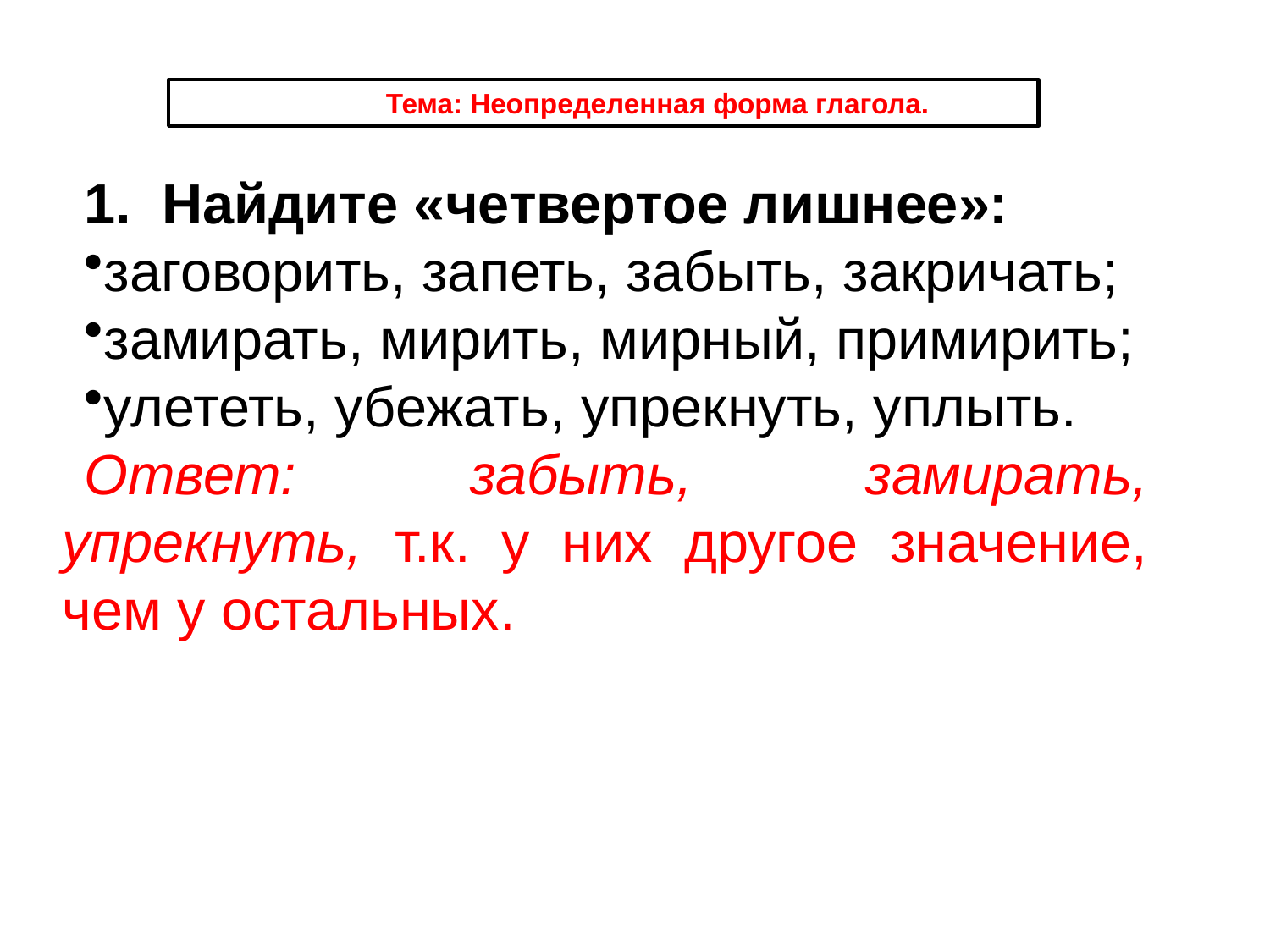

Тема: Неопределенная форма глагола.
1.  Найдите «четвертое лишнее»:
заговорить, запеть, забыть, закричать;
замирать, мирить, мирный, примирить;
улететь, убежать, упрекнуть, уплыть.
Ответ: забыть, замирать, упрекнуть, т.к. у них другое значение, чем у остальных.